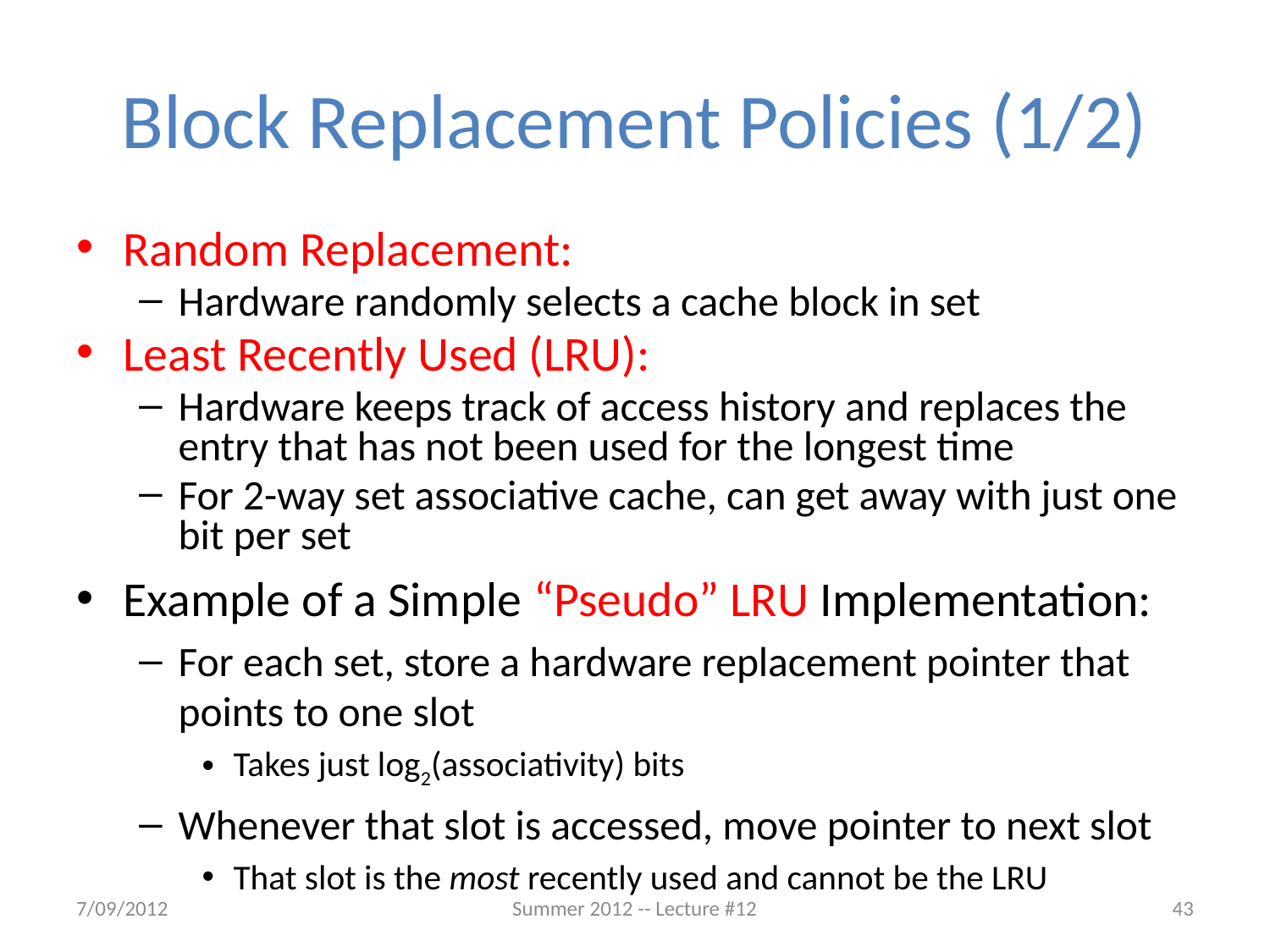

# Block Replacement Policies (1/2)
Random Replacement:
Hardware randomly selects a cache block in set
Least Recently Used (LRU):
Hardware keeps track of access history and replaces the entry that has not been used for the longest time
For 2-way set associative cache, can get away with just one bit per set
Example of a Simple “Pseudo” LRU Implementation:
For each set, store a hardware replacement pointer that points to one slot
Takes just log2(associativity) bits
Whenever that slot is accessed, move pointer to next slot
That slot is the most recently used and cannot be the LRU
7/09/2012
Summer 2012 -- Lecture #12
43